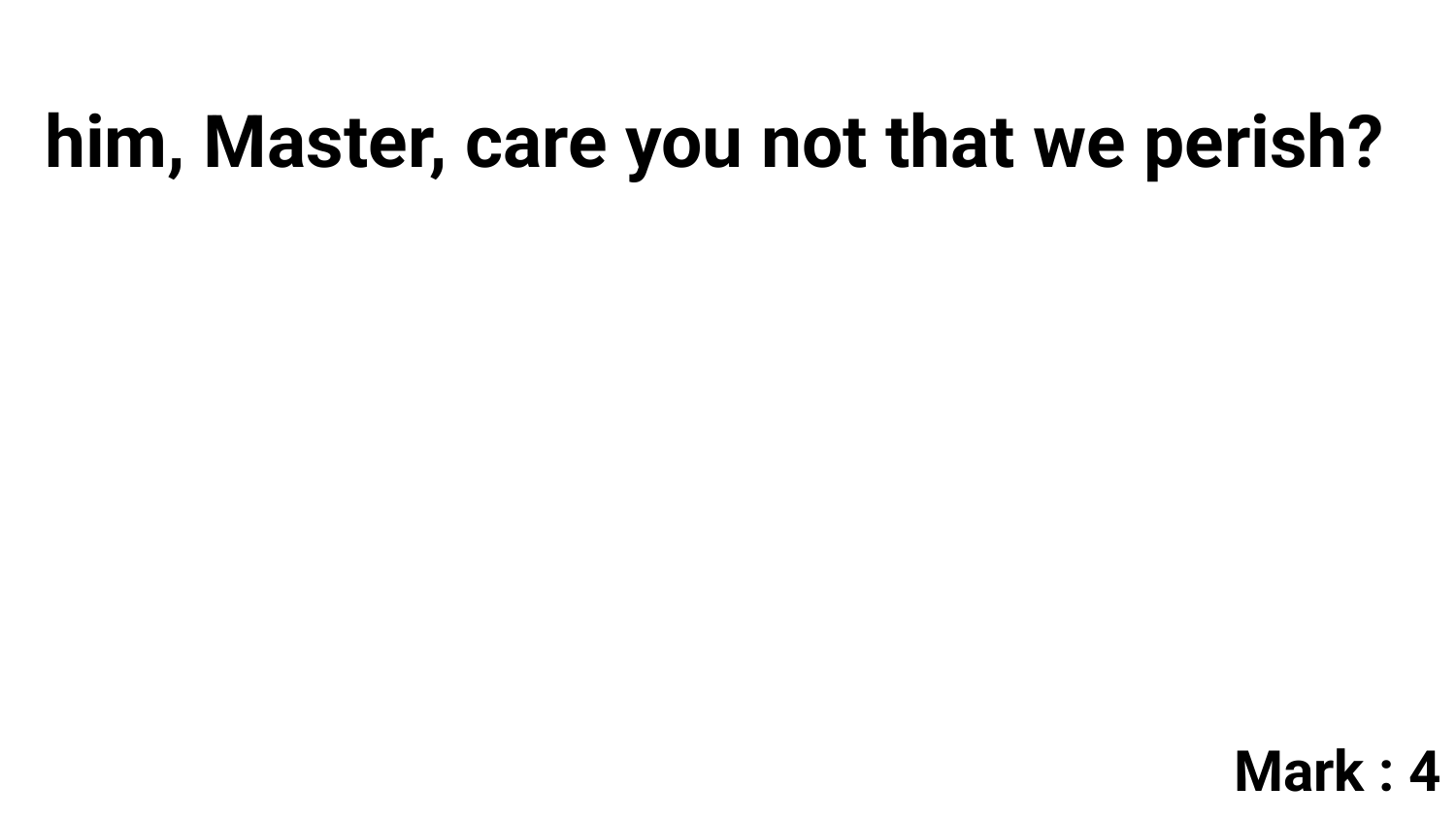

him, Master, care you not that we perish?
Mark : 4